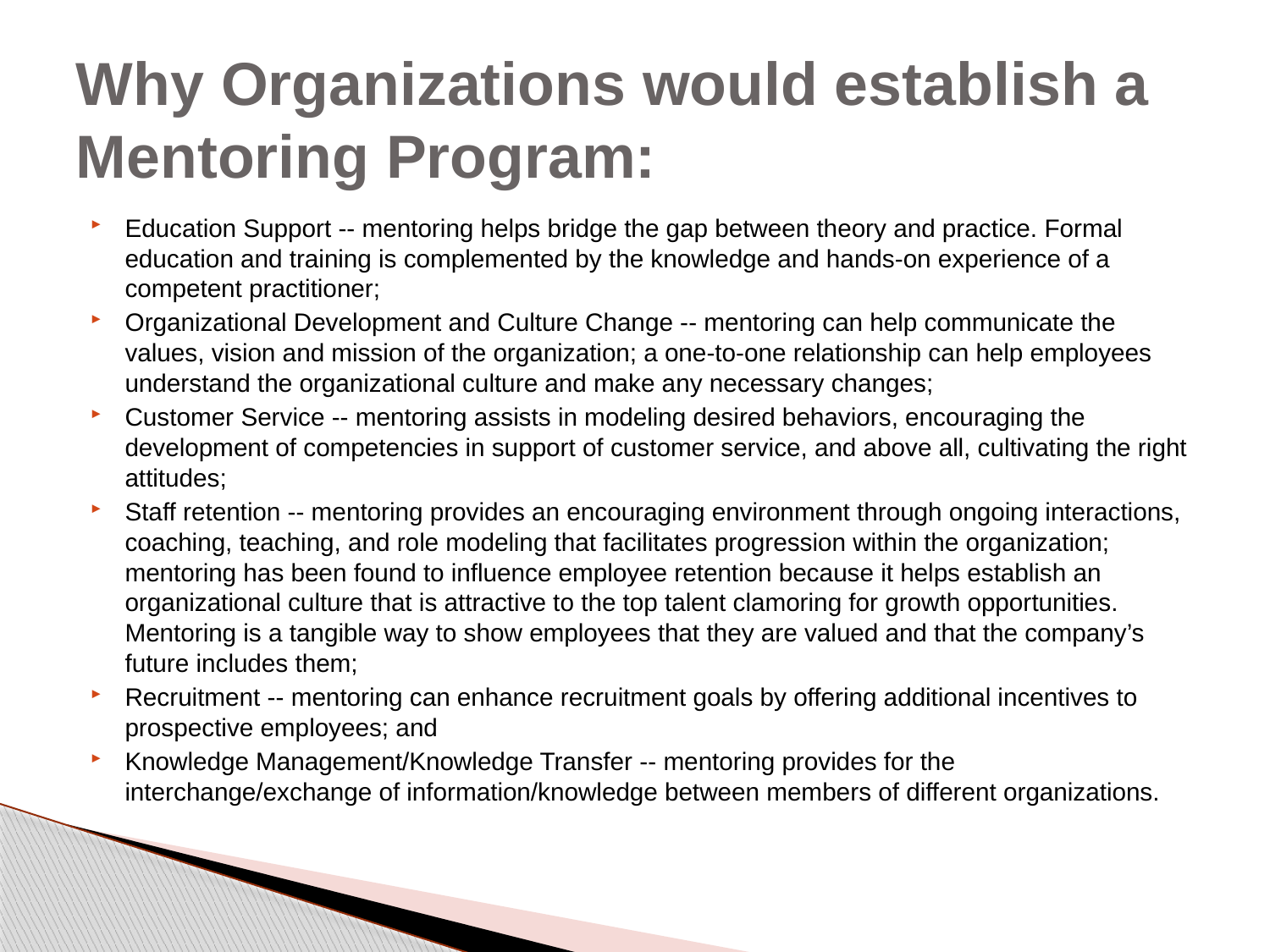

# Why Organizations would establish a Mentoring Program:
Education Support -- mentoring helps bridge the gap between theory and practice. Formal education and training is complemented by the knowledge and hands-on experience of a competent practitioner;
Organizational Development and Culture Change -- mentoring can help communicate the values, vision and mission of the organization; a one-to-one relationship can help employees understand the organizational culture and make any necessary changes;
Customer Service -- mentoring assists in modeling desired behaviors, encouraging the development of competencies in support of customer service, and above all, cultivating the right attitudes;
Staff retention -- mentoring provides an encouraging environment through ongoing interactions, coaching, teaching, and role modeling that facilitates progression within the organization; mentoring has been found to influence employee retention because it helps establish an organizational culture that is attractive to the top talent clamoring for growth opportunities. Mentoring is a tangible way to show employees that they are valued and that the company’s future includes them;
Recruitment -- mentoring can enhance recruitment goals by offering additional incentives to prospective employees; and
Knowledge Management/Knowledge Transfer -- mentoring provides for the interchange/exchange of information/knowledge between members of different organizations.